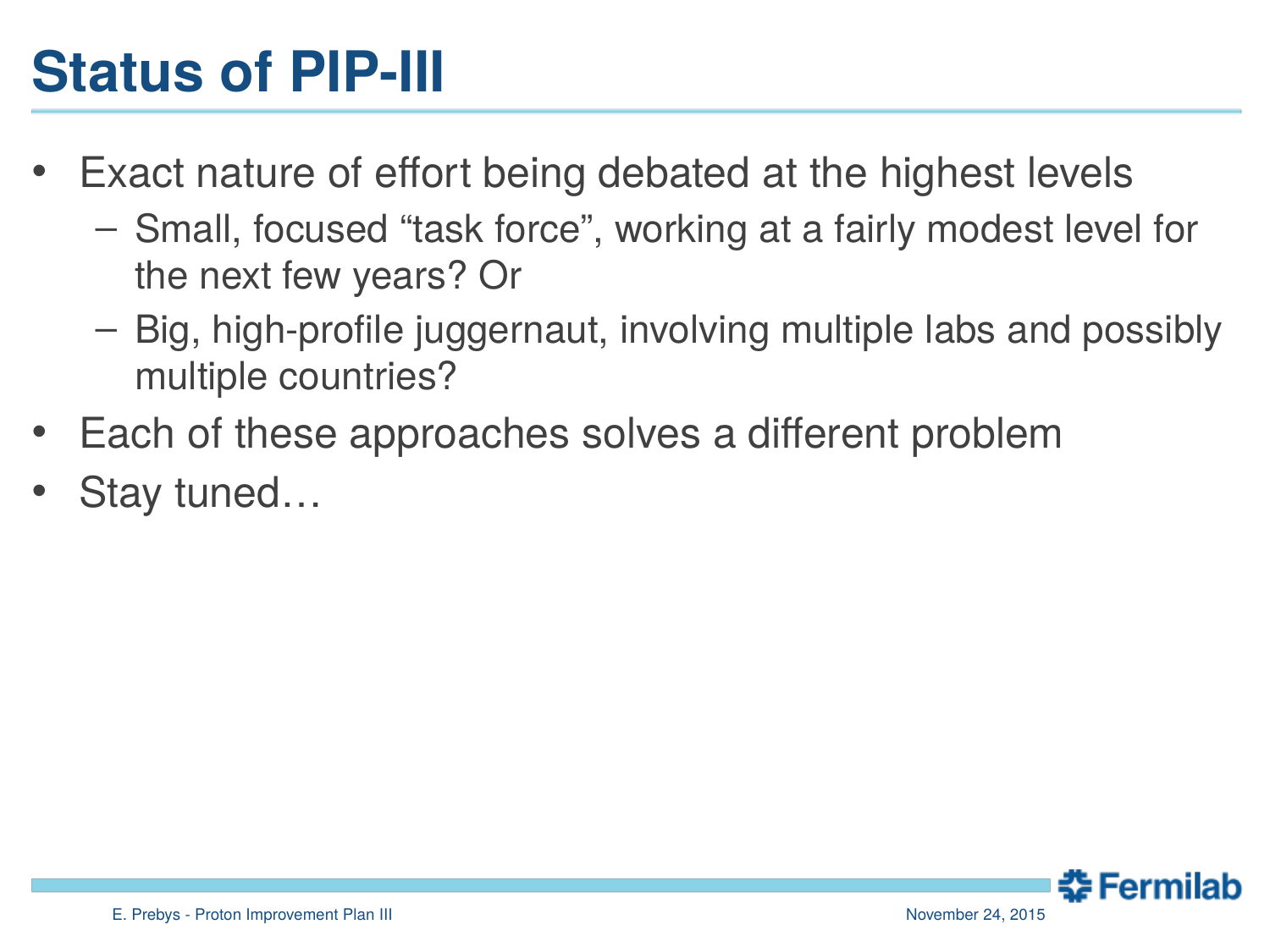

# Status of PIP-III
Exact nature of effort being debated at the highest levels
Small, focused “task force”, working at a fairly modest level for the next few years? Or
Big, high-profile juggernaut, involving multiple labs and possibly multiple countries?
Each of these approaches solves a different problem
Stay tuned…
E. Prebys - Proton Improvement Plan III
November 24, 2015